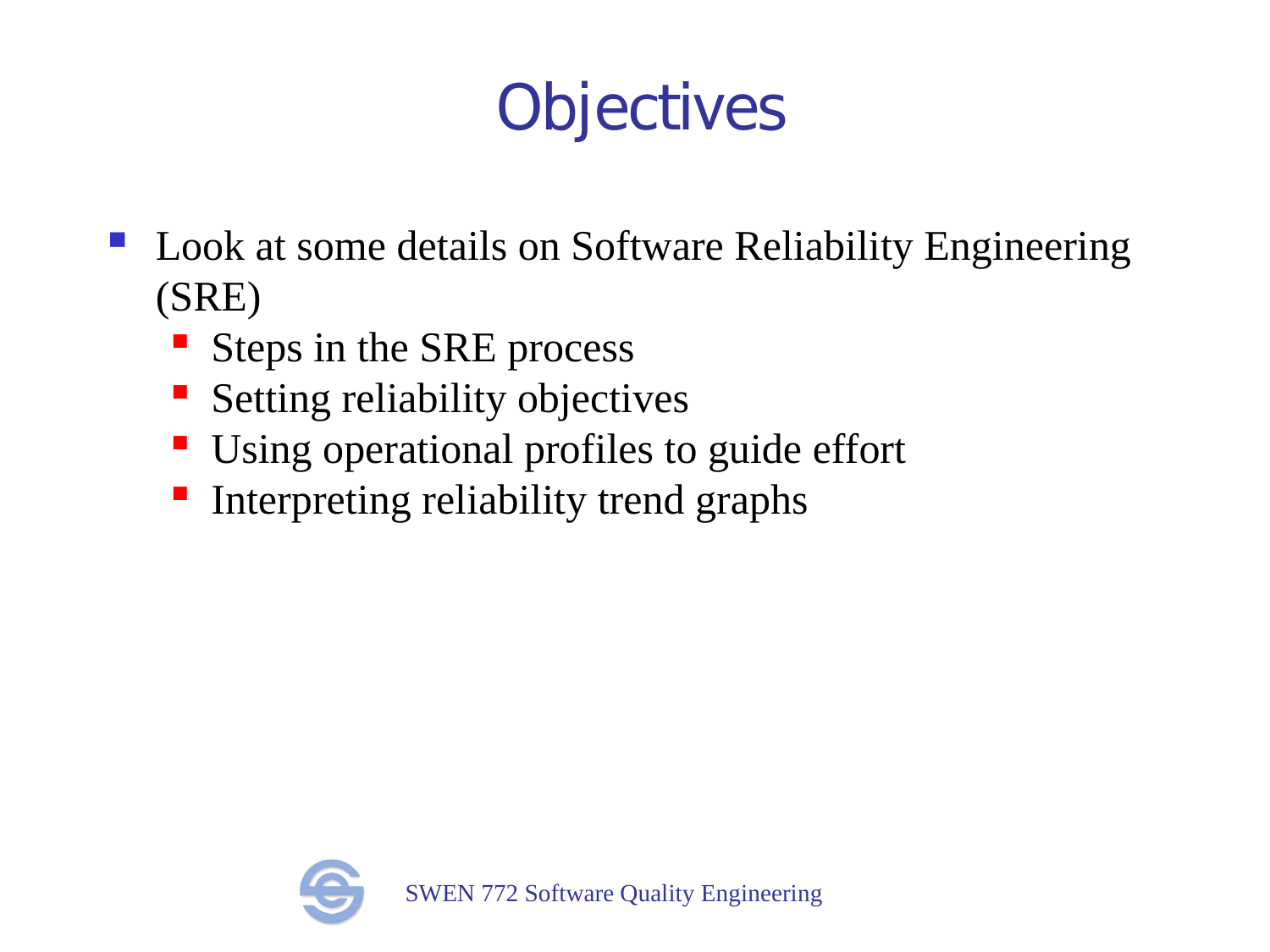

# Objectives
Look at some details on Software Reliability Engineering (SRE)
Steps in the SRE process
Setting reliability objectives
Using operational profiles to guide effort
Interpreting reliability trend graphs